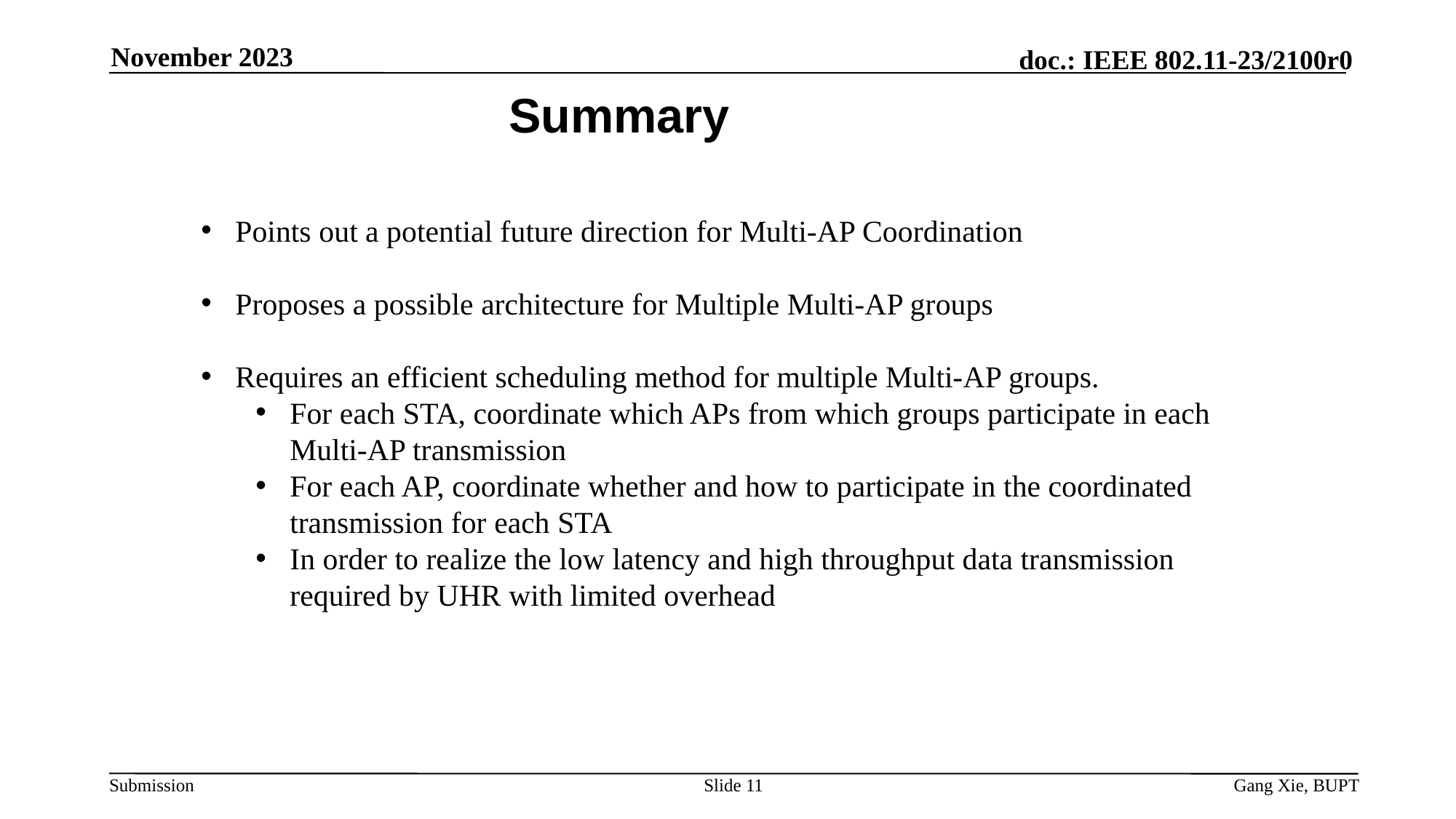

November 2023
Summary
Points out a potential future direction for Multi-AP Coordination

Proposes a possible architecture for Multiple Multi-AP groups

Requires an efficient scheduling method for multiple Multi-AP groups.
For each STA, coordinate which APs from which groups participate in each Multi-AP transmission
For each AP, coordinate whether and how to participate in the coordinated transmission for each STA
In order to realize the low latency and high throughput data transmission required by UHR with limited overhead

Slide 11
Gang Xie, BUPT